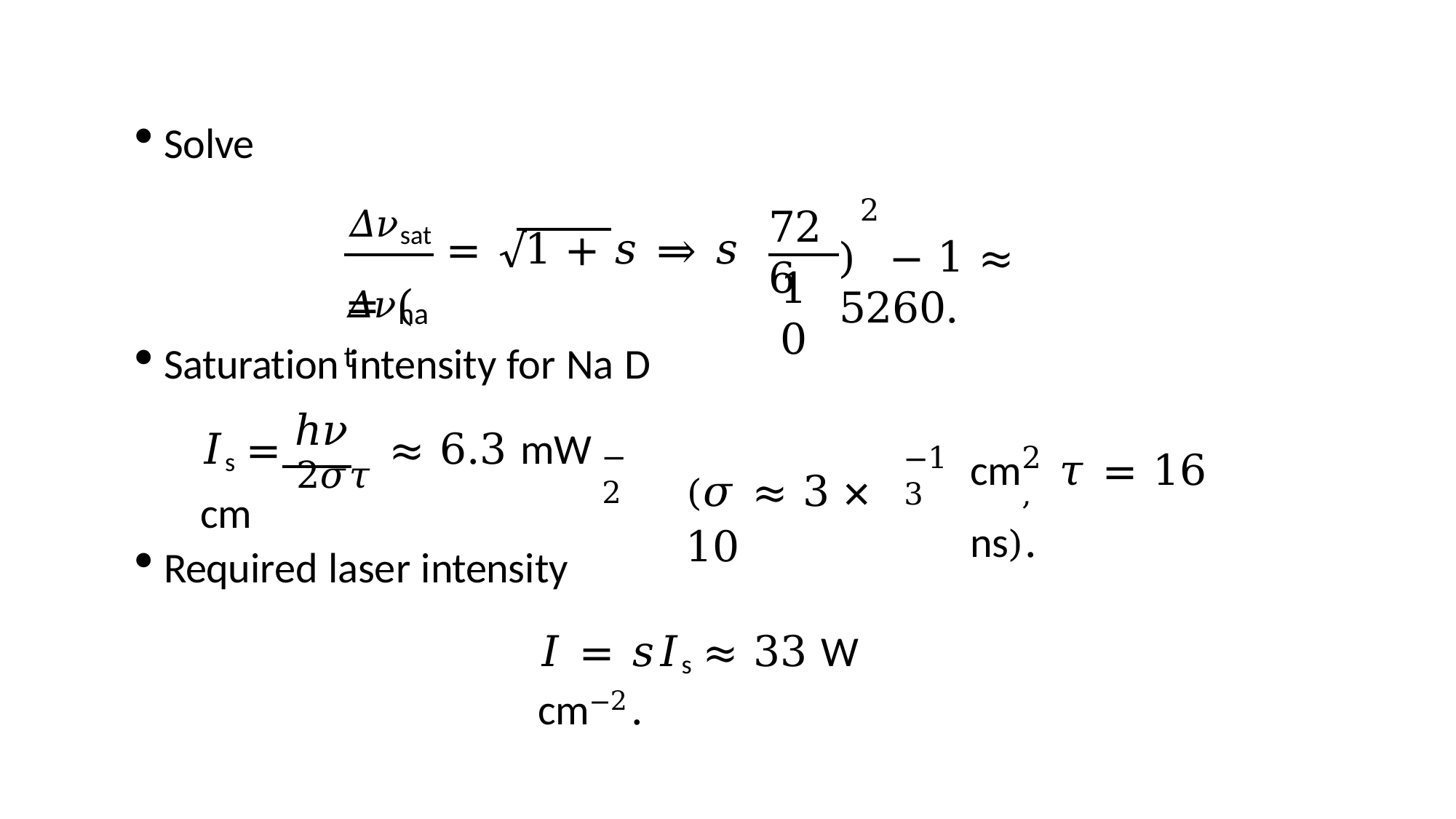

Solve
2
)	− 1 ≈ 5260.
𝛥𝜈sat	= √1 + 𝑠 ⇒ 𝑠 = (
726

𝛥𝜈nat
10
Saturation intensity for Na D
ℎ𝜈
𝐼s  = 2𝜎𝜏 ≈ 6.3 mW cm
−2
−13
2,
(𝜎 ≈ 3 × 10
cm	𝜏 = 16 ns).

Required laser intensity
𝐼 = 𝑠𝐼s  ≈ 33 W cm−2.